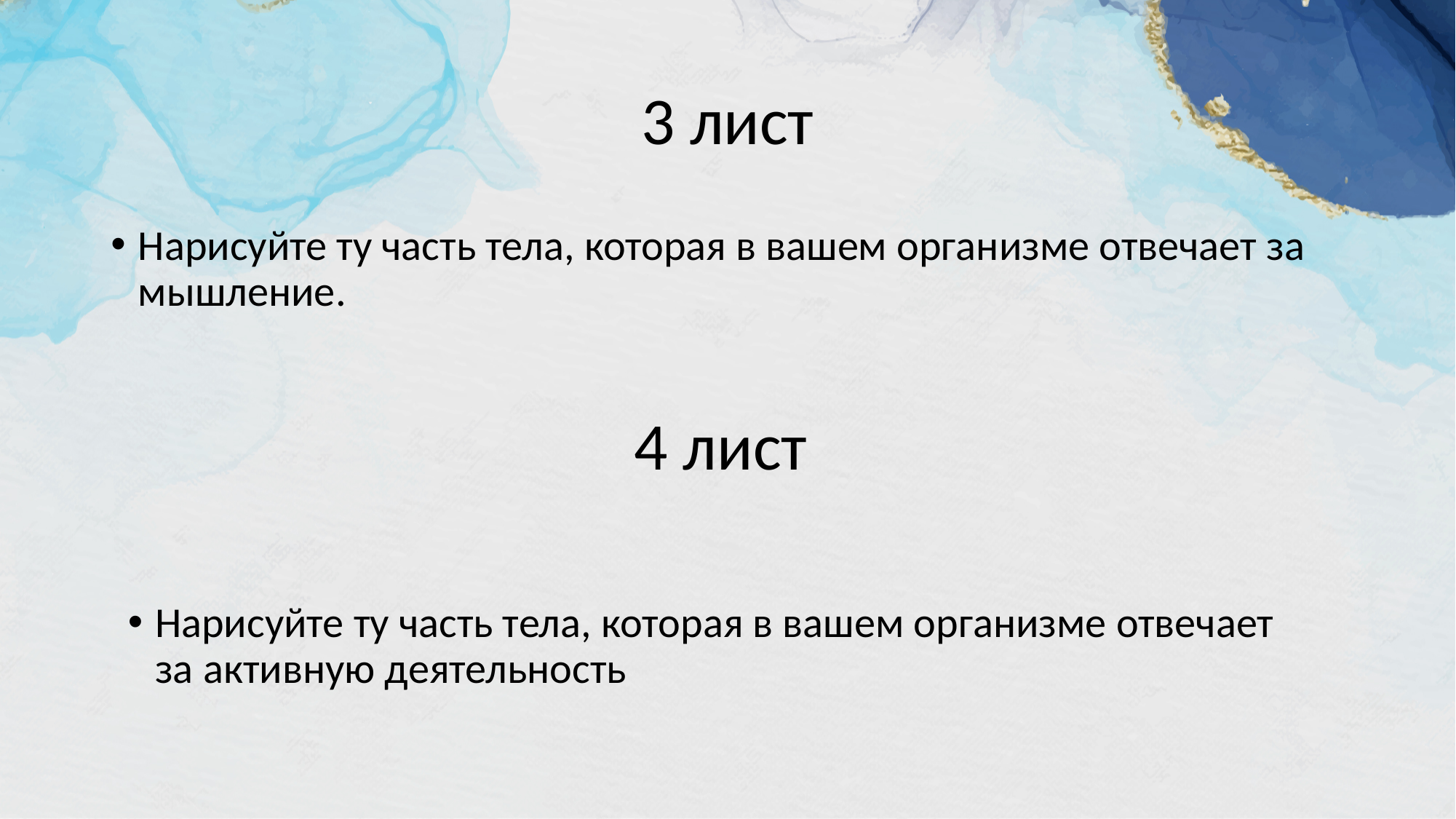

# 3 лист
Нарисуйте ту часть тела, которая в вашем организме отвечает за мышление.
4 лист
Нарисуйте ту часть тела, которая в вашем организме отвечает за активную деятельность